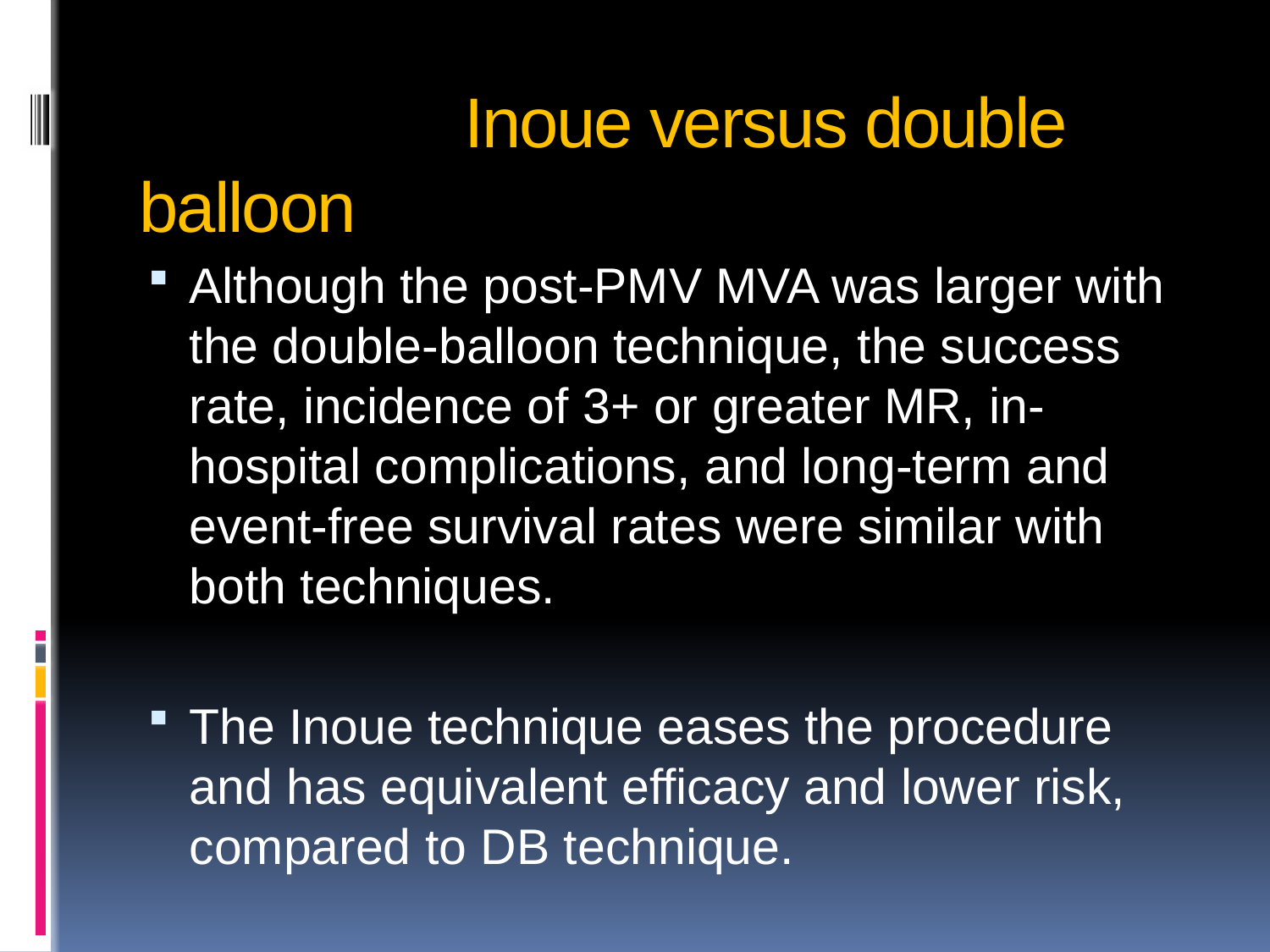

# Inoue versus double balloon
Although the post-PMV MVA was larger with the double-balloon technique, the success rate, incidence of 3+ or greater MR, in-hospital complications, and long-term and event-free survival rates were similar with both techniques.

The Inoue technique eases the procedure and has equivalent efficacy and lower risk, compared to DB technique.